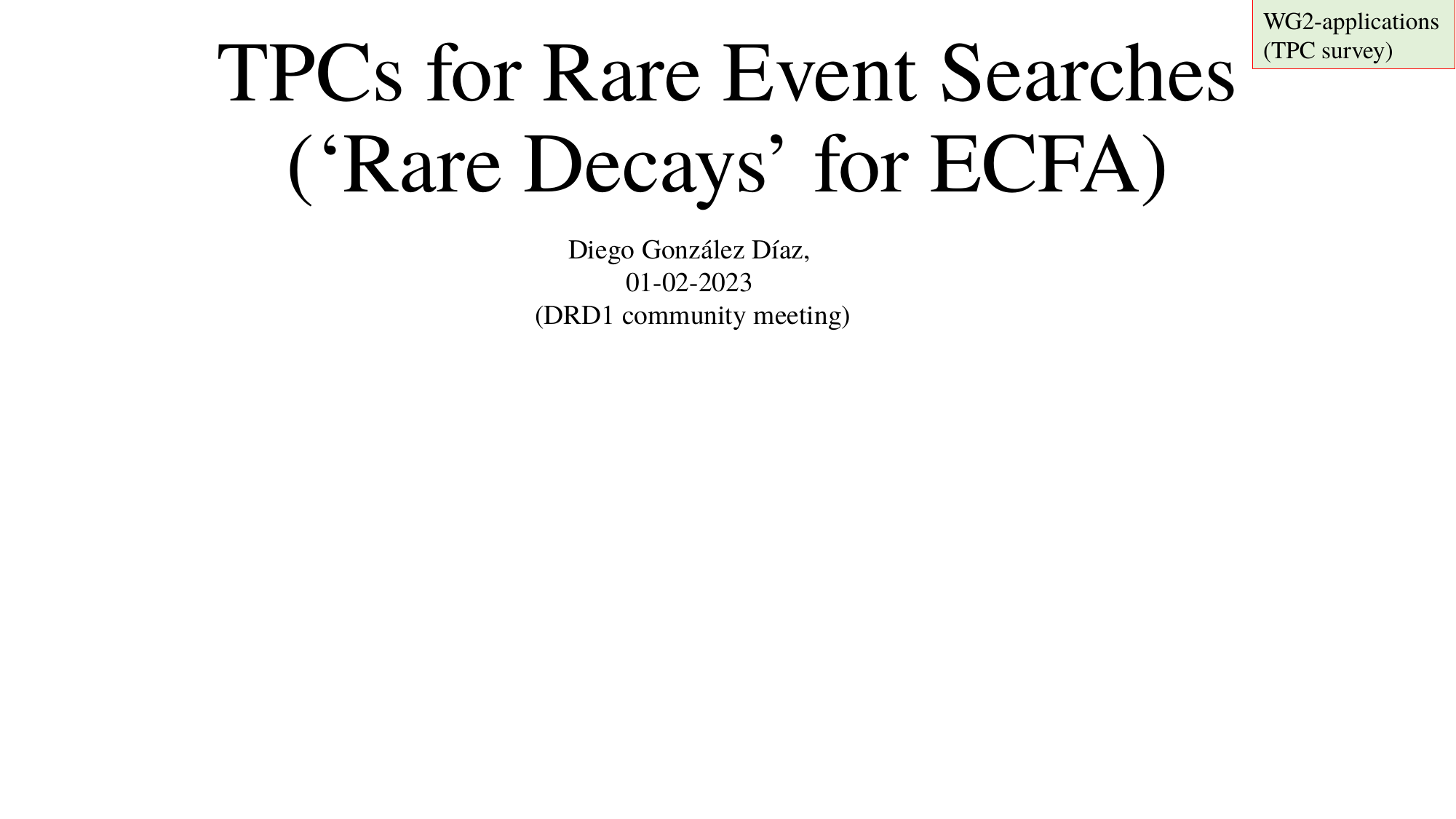

WG2-applications
(TPC survey)
# TPCs for Rare Event Searches (‘Rare Decays’ for ECFA)
Diego González Díaz,
01-02-2023
(DRD1 community meeting)